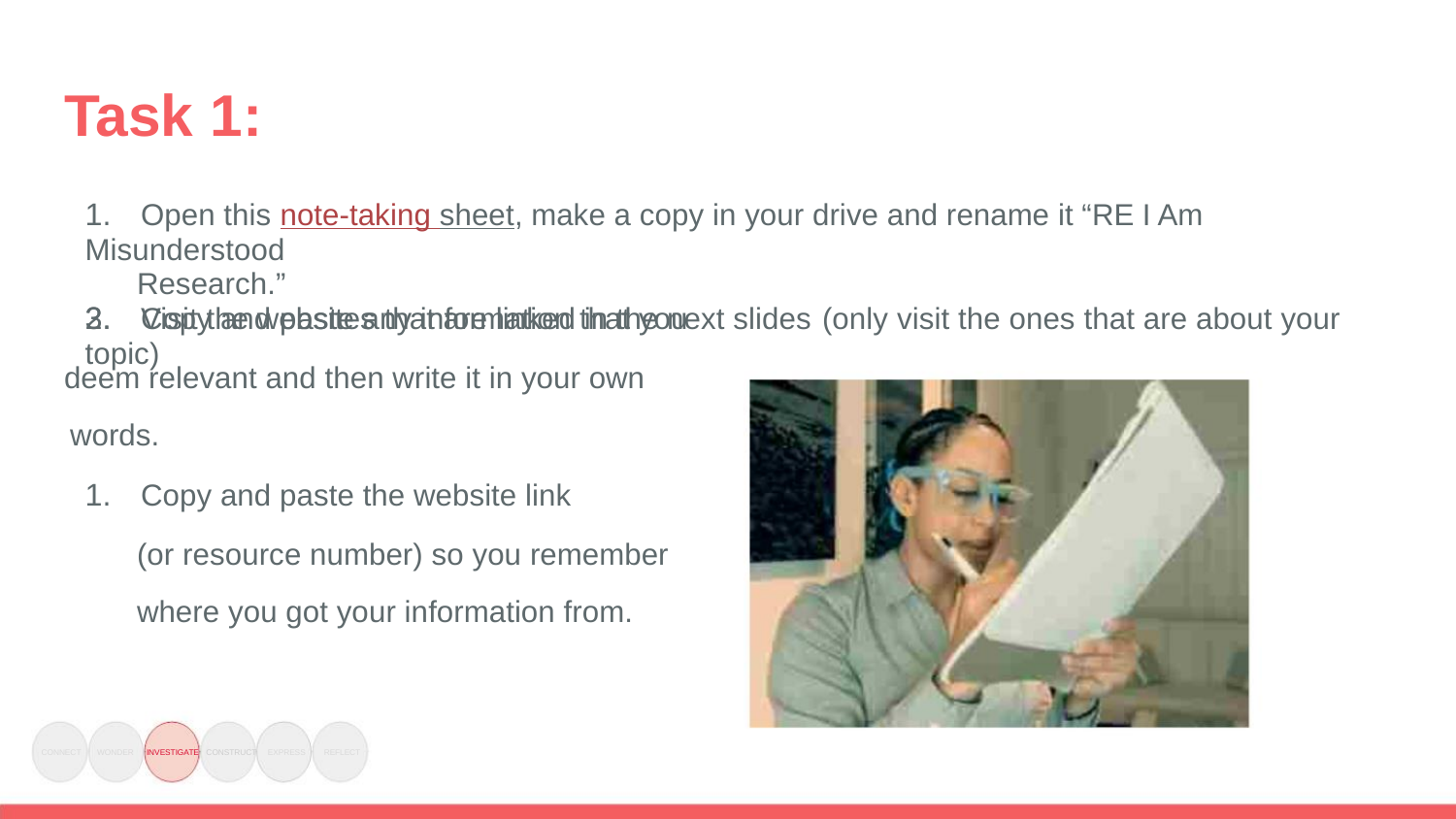

Task 1:
1. Open this note-taking sheet, make a copy in your drive and rename it “RE I Am Misunderstood
Research.”
2. Visit the websites that are linked in the next slides (only visit the ones that are about your topic)
3. Copy and paste any information that you
deem relevant and then write it in your own
words.
1. Copy and paste the website link
(or resource number) so you remember
where you got your information from.
CONNECT
WONDER
INVESTIGATE CONSTRUCT
EXPRESS
REFLECT